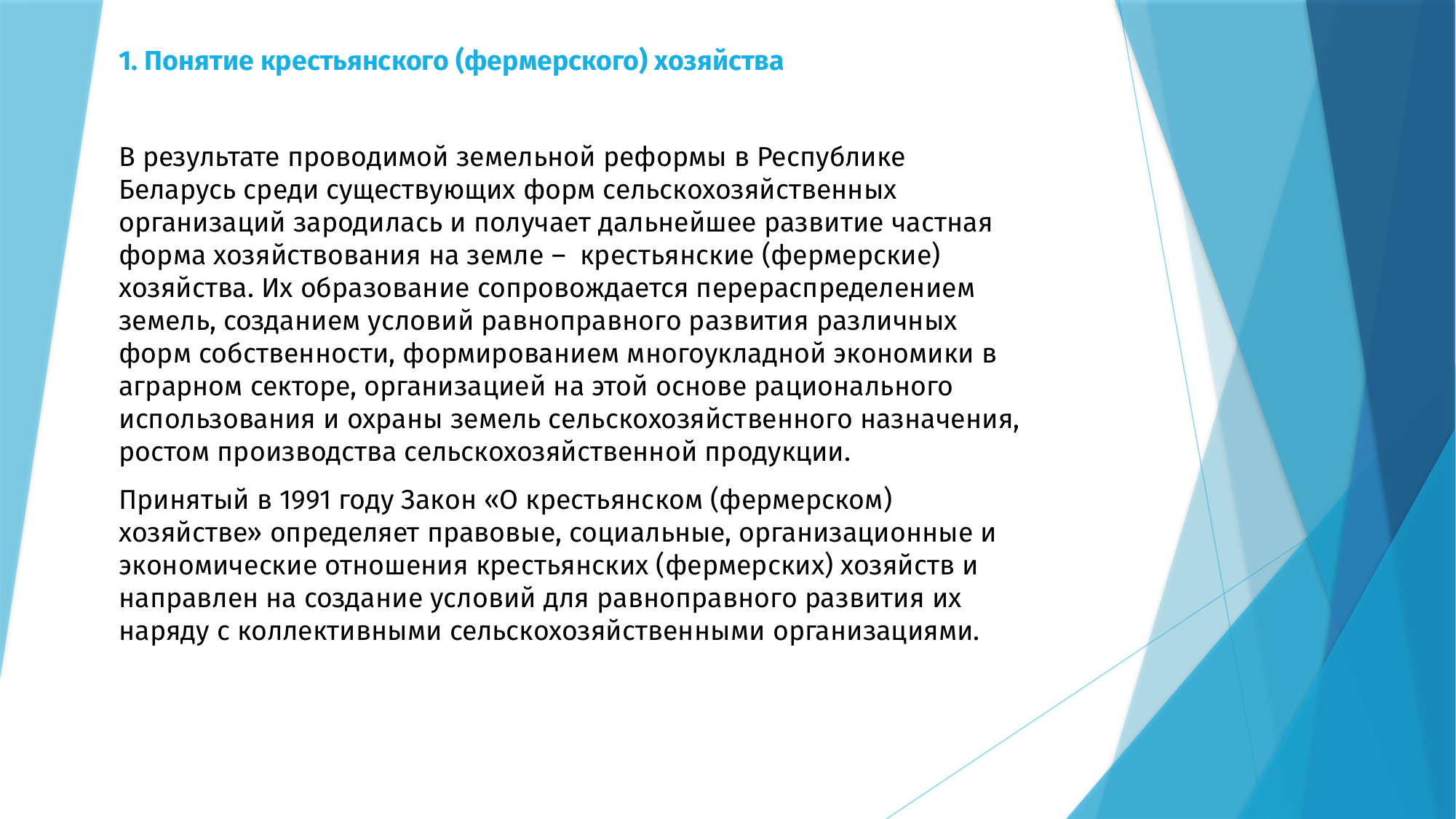

1. Понятие крестьянского (фермерского) хозяйства

В результате проводимой земельной реформы в Республике Беларусь среди существующих форм сельскохозяйственных организаций зародилась и получает дальнейшее развитие частная форма хозяйствования на земле –  крестьянские (фермерские) хозяйства. Их образование сопровождается перераспределением земель, созданием условий равноправного развития различных форм собственности, формированием многоукладной экономики в аграрном секторе, организацией на этой основе рационального использования и охраны земель сель­скохозяйственного назначения, ростом производства сельскохозяйственной продукции.
Принятый в 1991 году Закон «О крестьянском (фермерском) хозяйстве» определяет правовые, социальные, организационные и экономические отношения крестьянских (фермерских) хозяйств и направлен на создание условий для равноправного развития их наряду с коллективными сельскохозяйствен­ными организациями.